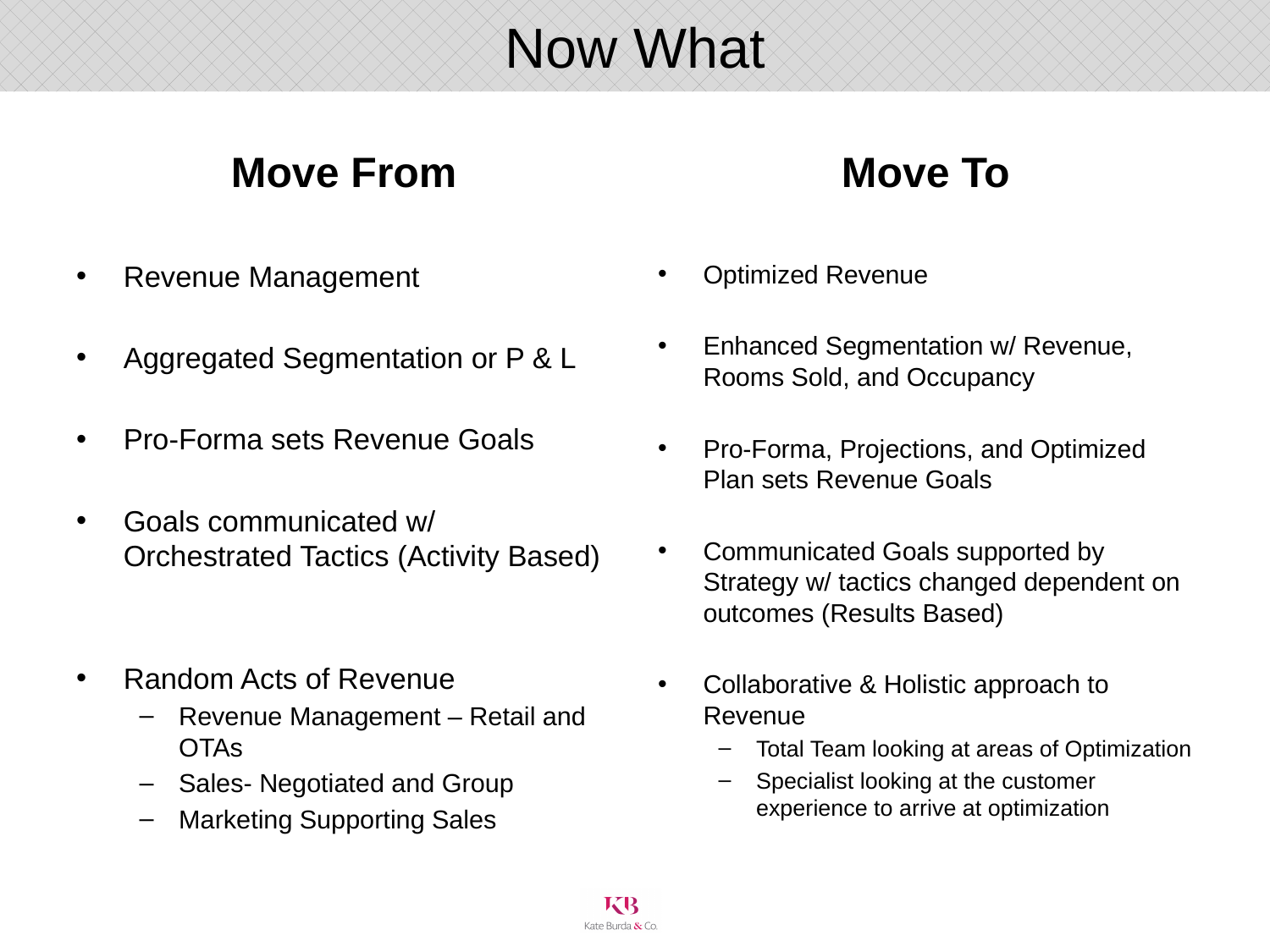

Now What
Move From
Move To
Revenue Management

Aggregated Segmentation or P & L

Pro-Forma sets Revenue Goals

Goals communicated w/ Orchestrated Tactics (Activity Based)

Random Acts of Revenue
Revenue Management – Retail and OTAs
Sales- Negotiated and Group
Marketing Supporting Sales

Optimized Revenue

Enhanced Segmentation w/ Revenue, Rooms Sold, and Occupancy

Pro-Forma, Projections, and Optimized Plan sets Revenue Goals

Communicated Goals supported by Strategy w/ tactics changed dependent on outcomes (Results Based)

Collaborative & Holistic approach to Revenue
Total Team looking at areas of Optimization
Specialist looking at the customer experience to arrive at optimization